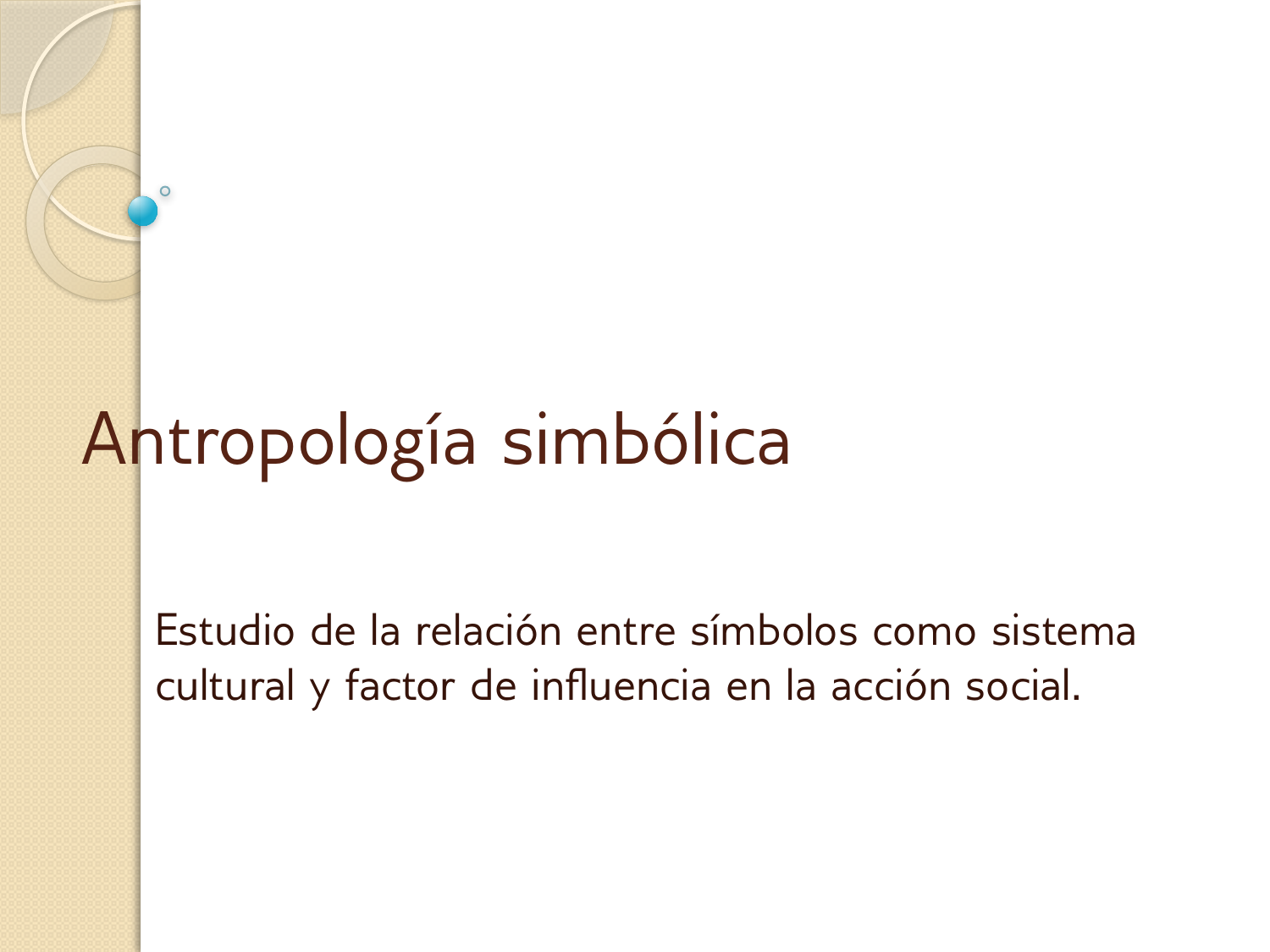

# Antropología simbólica
Estudio de la relación entre símbolos como sistema cultural y factor de influencia en la acción social.